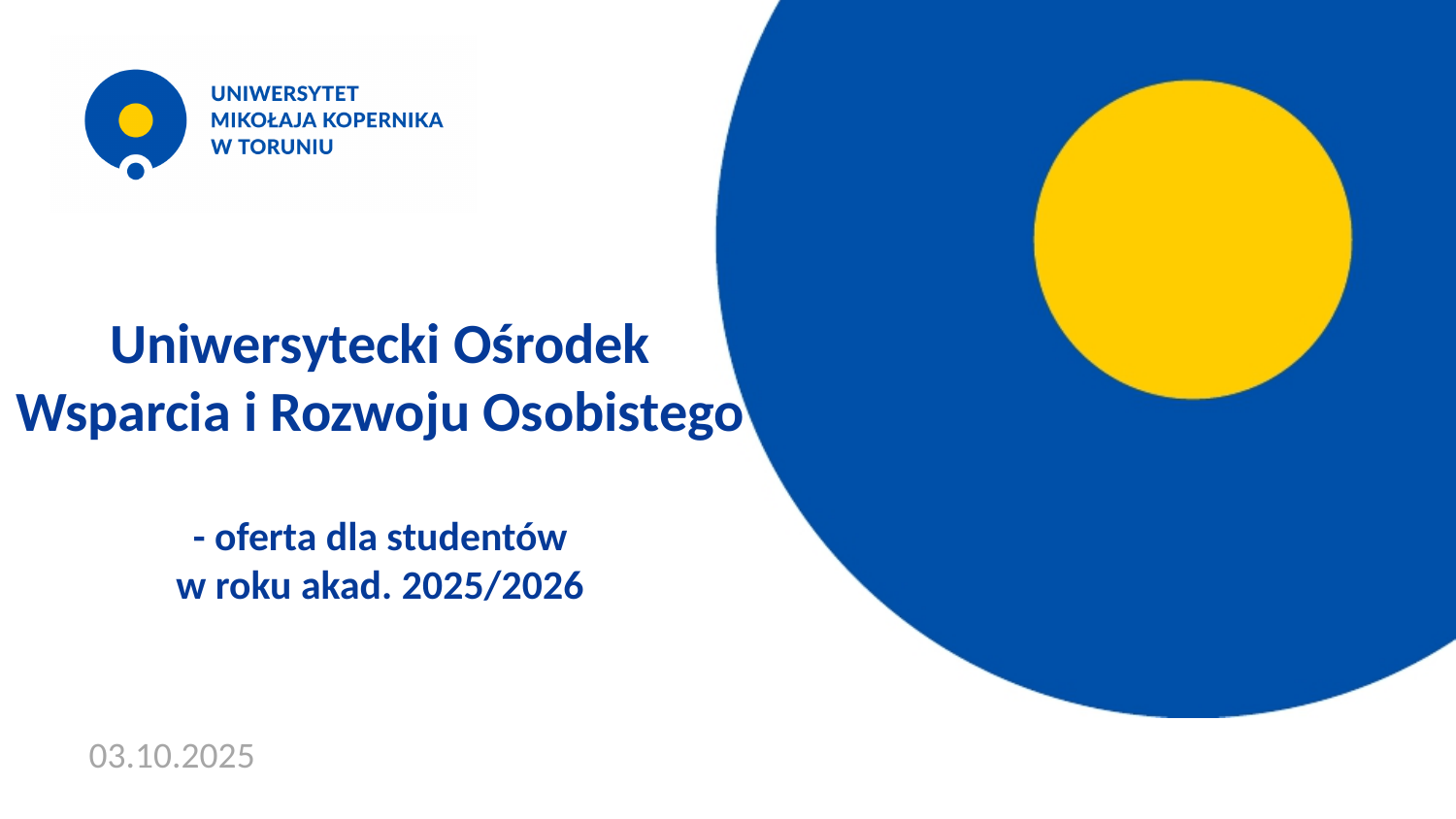

# Uniwersytecki Ośrodek Wsparcia i Rozwoju Osobistego - oferta dla studentów w roku akad. 2025/2026